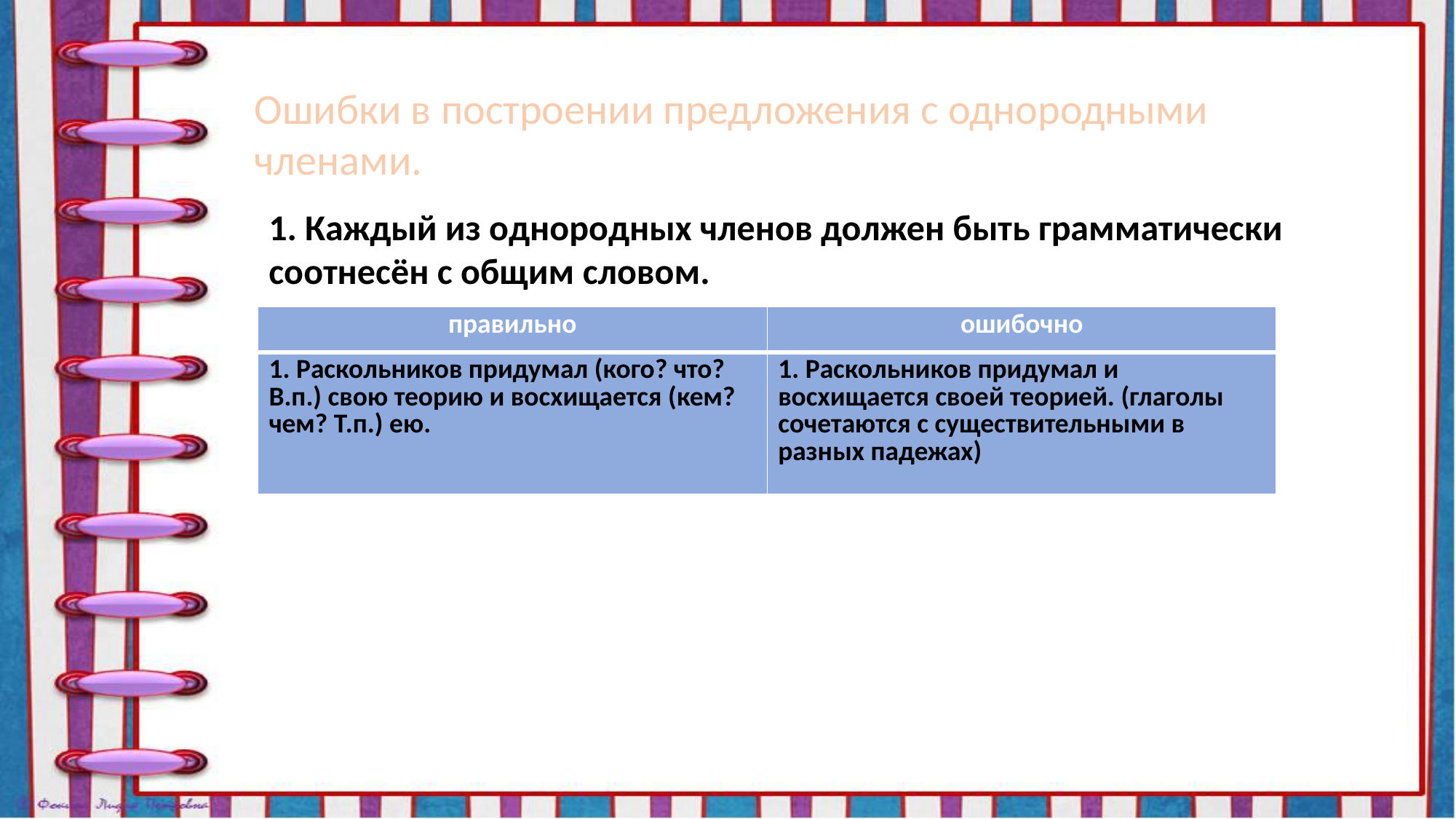

Ошибки в построении предложения с однородными членами.
1. Каждый из однородных членов должен быть грамматически соотнесён с общим словом.
| правильно | ошибочно |
| --- | --- |
| 1. Раскольников придумал (кого? что? В.п.) свою теорию и восхищается (кем? чем? Т.п.) ею. | 1. Раскольников придумал и восхищается своей теорией. (глаголы сочетаются с существительными в разных падежах) |